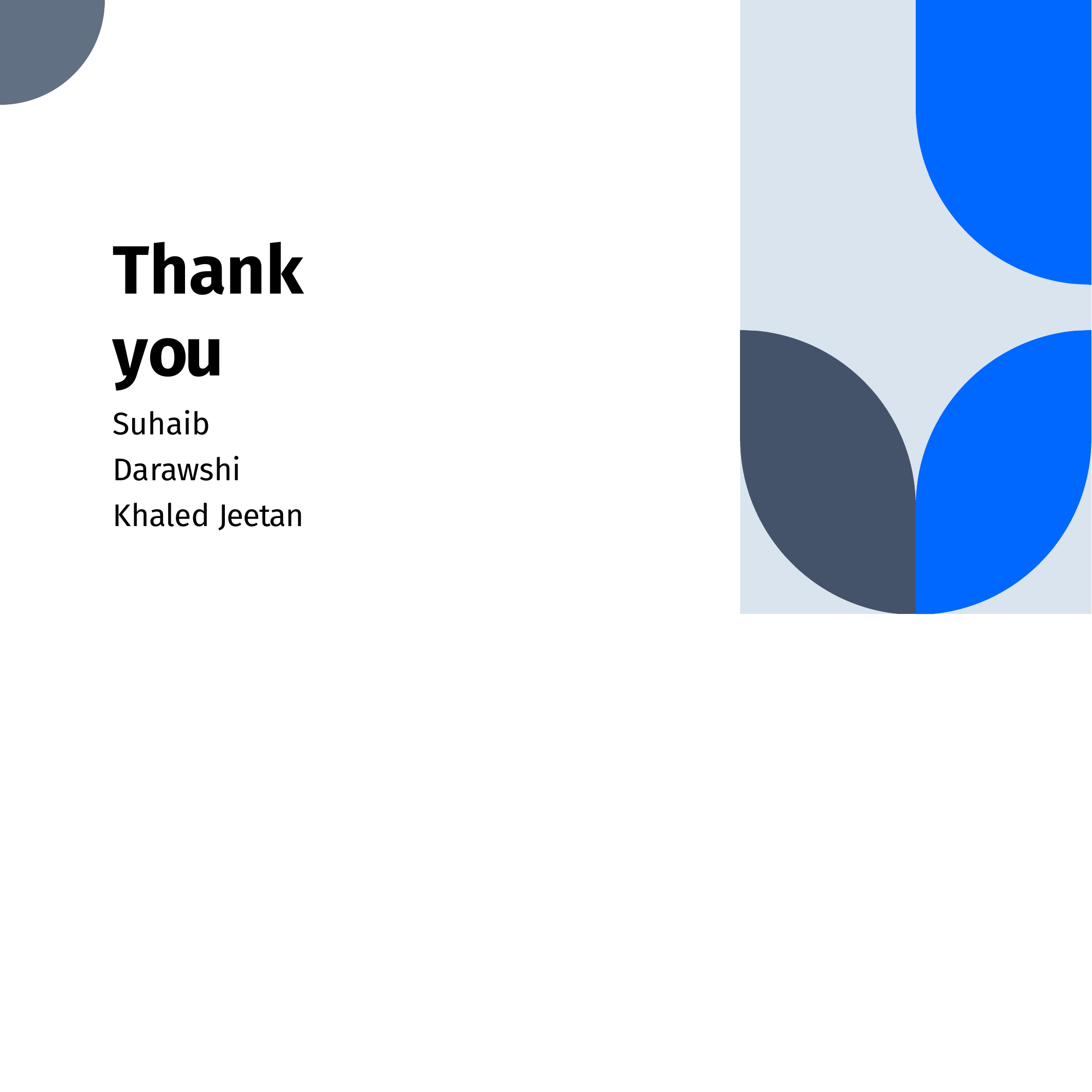

# Thank you
Suhaib Darawshi  Khaled Jeetan